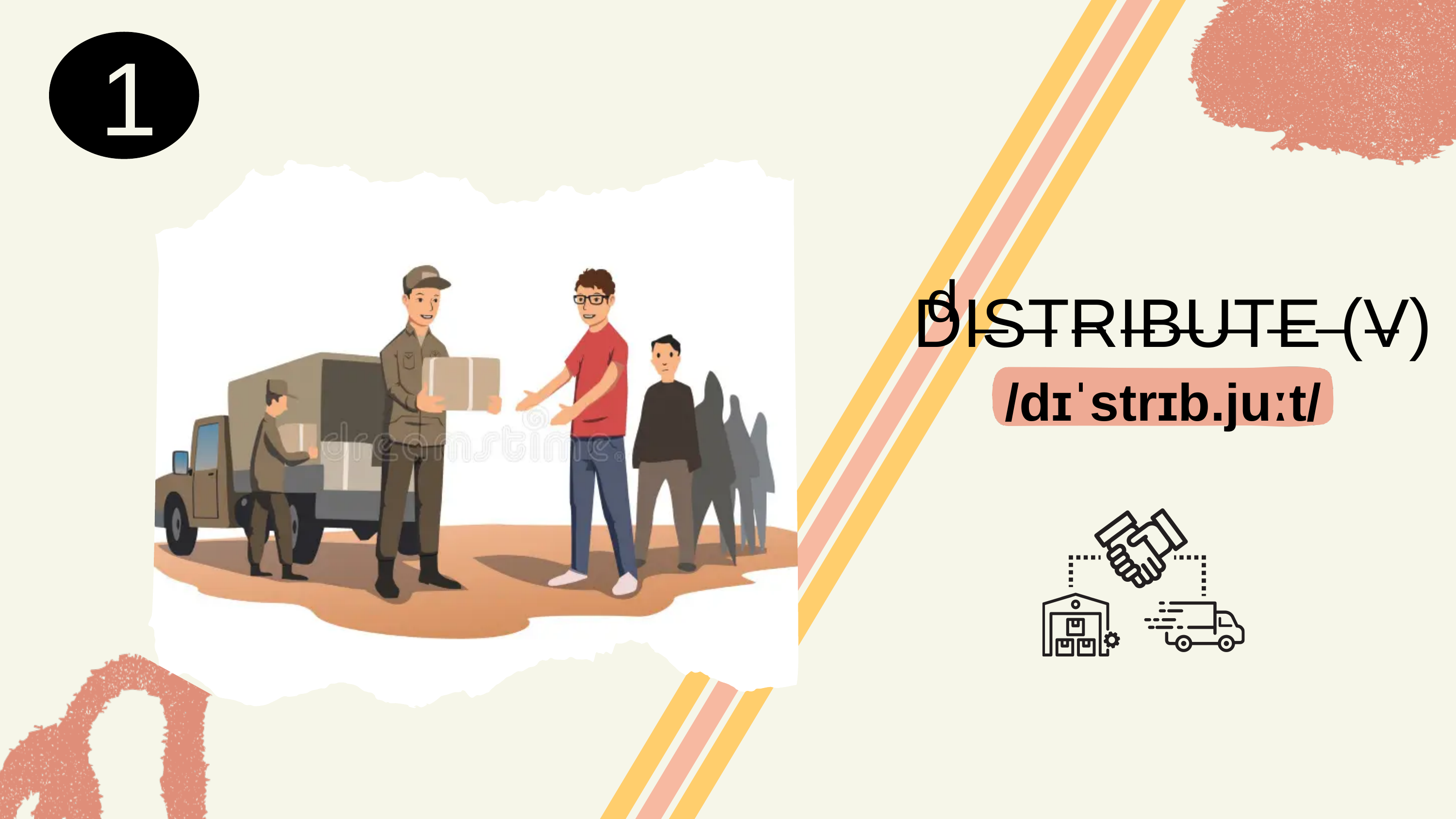

1

d _ _ _ _ _ _ _ _ _
DISTRIBUTE (V)

/dɪˈstrɪb.juːt/